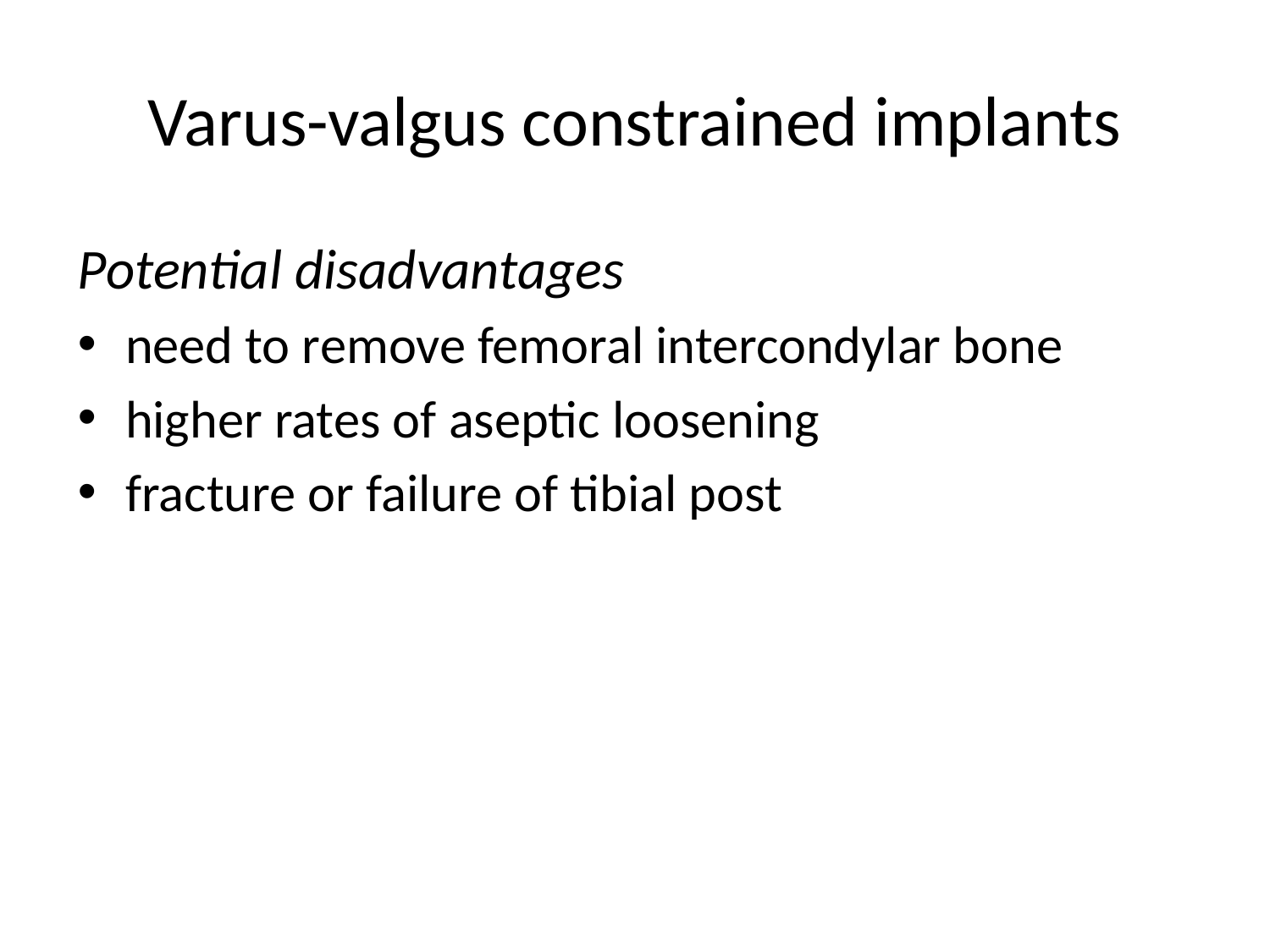

# Varus-valgus constrained implants
Potential disadvantages
need to remove femoral intercondylar bone
higher rates of aseptic loosening
fracture or failure of tibial post